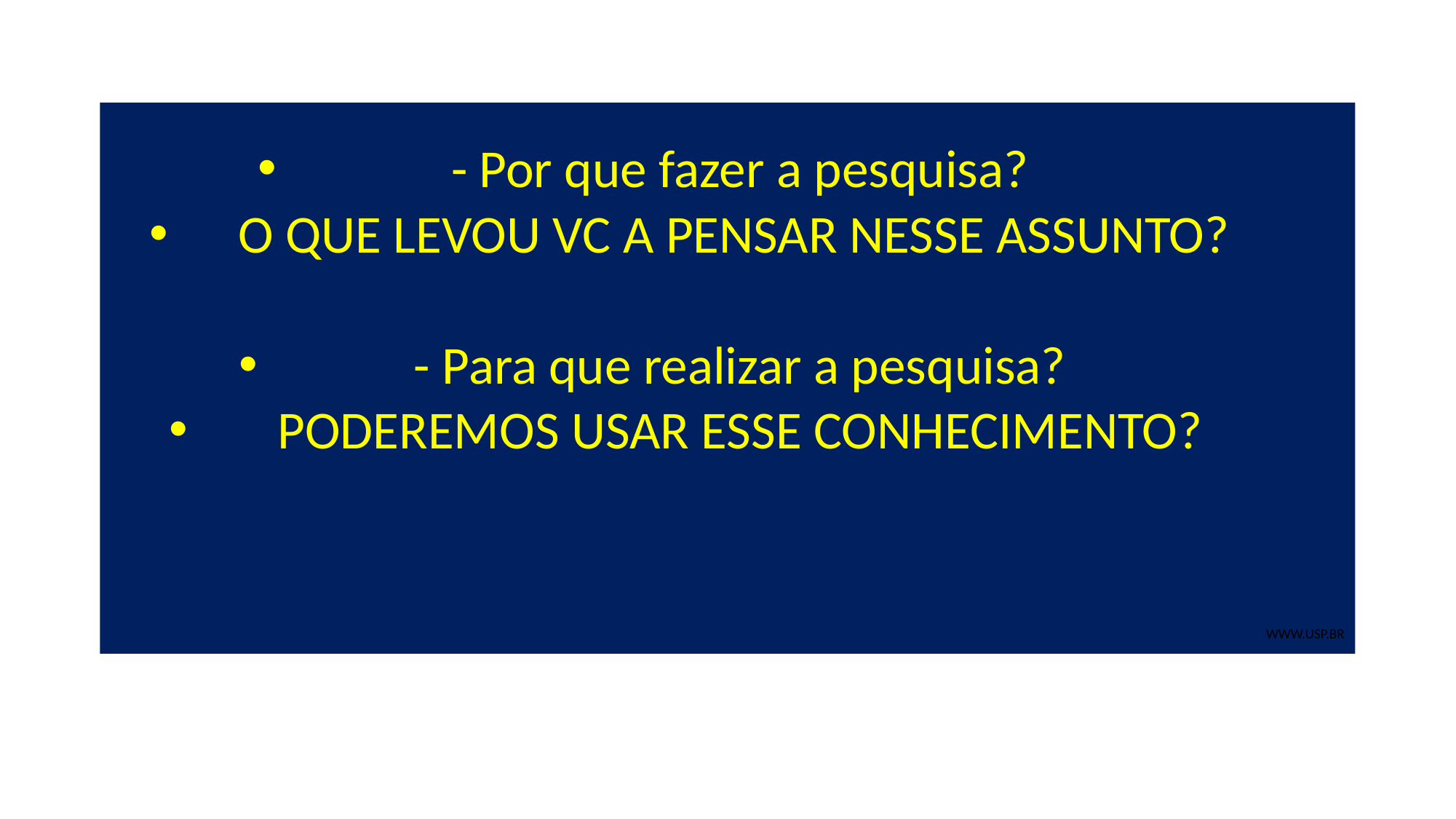

- Por que fazer a pesquisa?
O QUE LEVOU VC A PENSAR NESSE ASSUNTO?

- Para que realizar a pesquisa?
PODEREMOS USAR ESSE CONHECIMENTO?

WWW.USP.BR